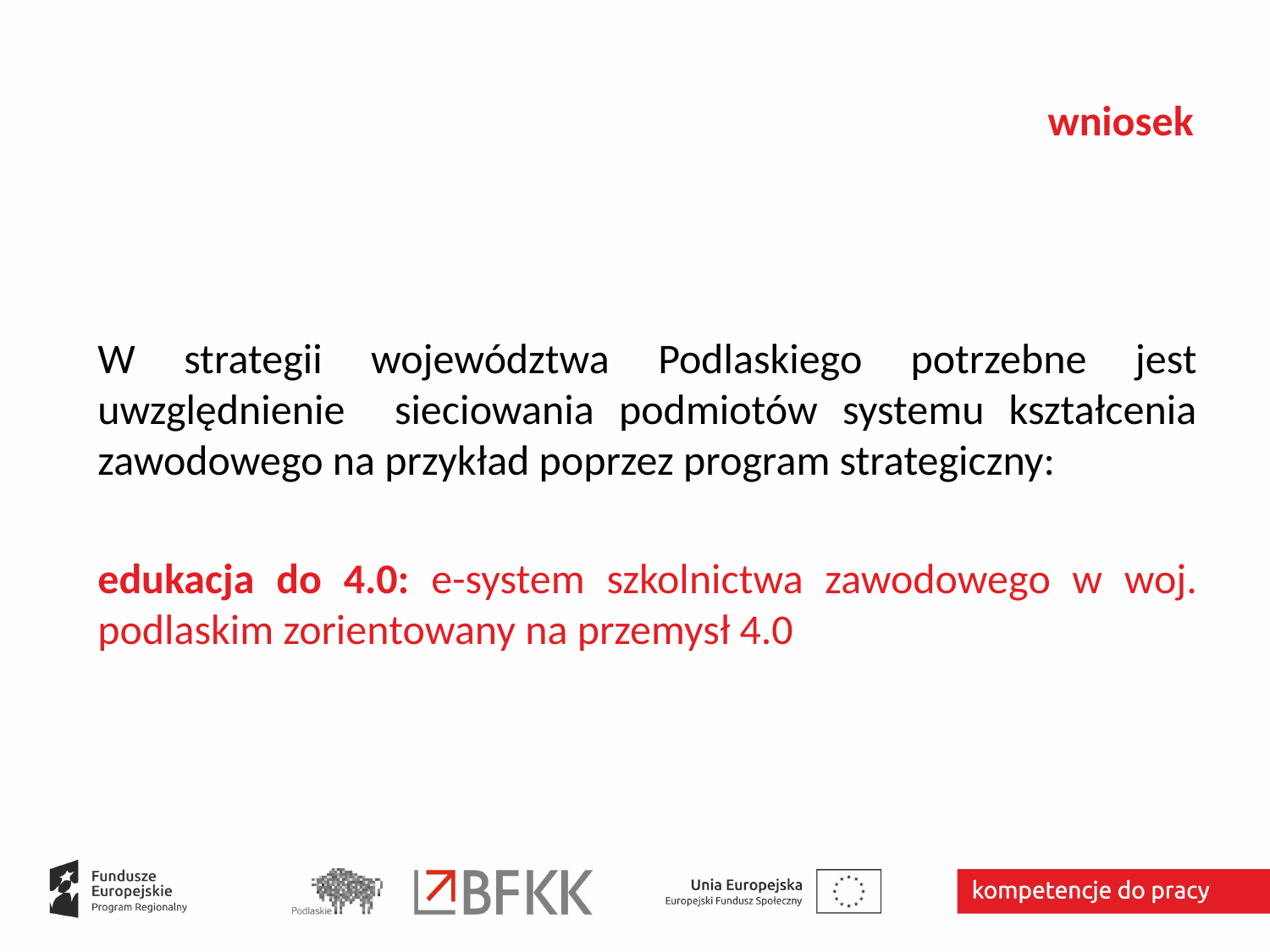

wniosek
W strategii województwa Podlaskiego potrzebne jest uwzględnienie  sieciowania podmiotów systemu kształcenia zawodowego na przykład poprzez program strategiczny:

edukacja do 4.0: e-system szkolnictwa zawodowego w woj. podlaskim zorientowany na przemysł 4.0